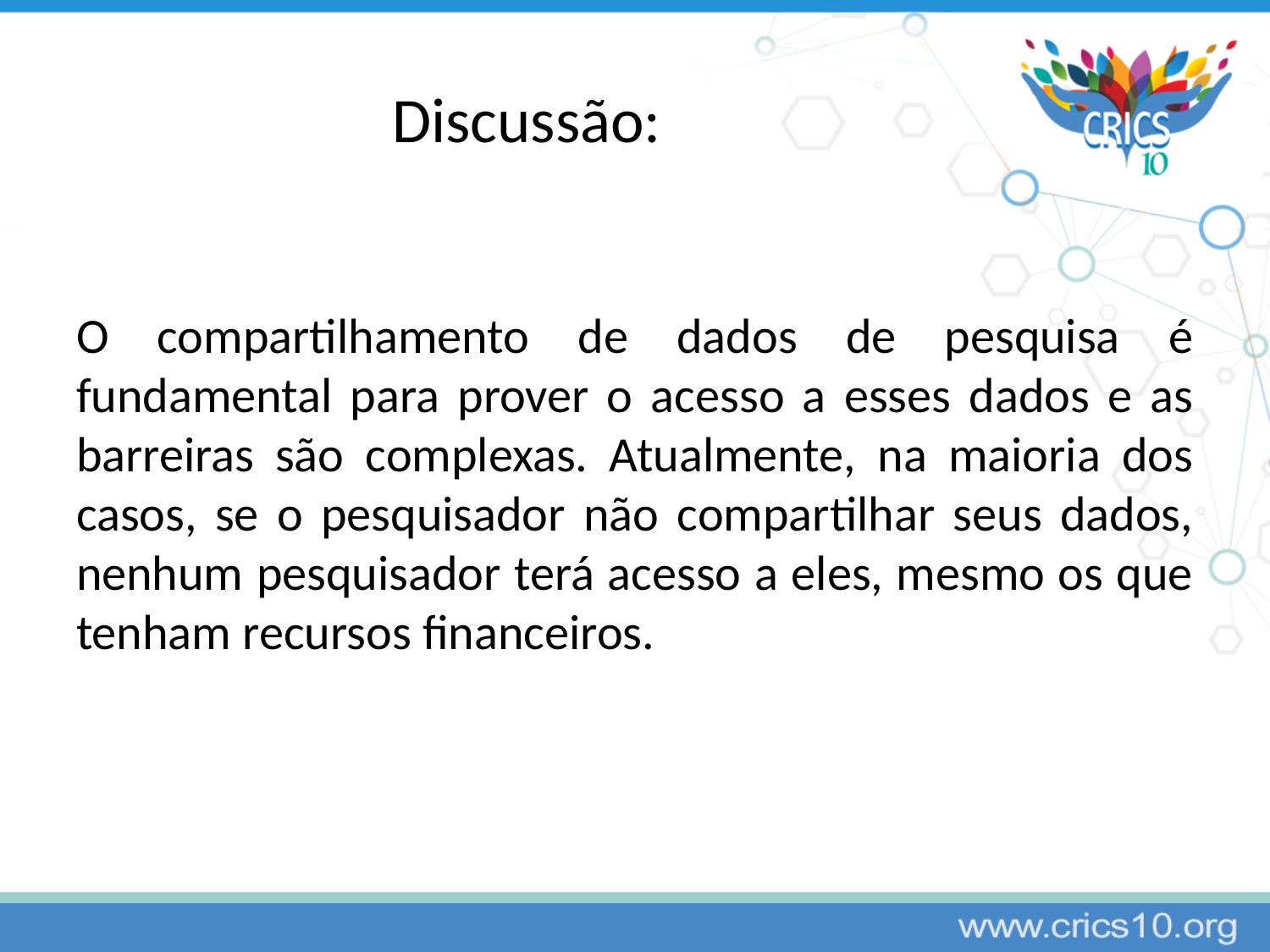

# Discussão:
O compartilhamento de dados de pesquisa é fundamental para prover o acesso a esses dados e as barreiras são complexas. Atualmente, na maioria dos casos, se o pesquisador não compartilhar seus dados, nenhum pesquisador terá acesso a eles, mesmo os que tenham recursos financeiros.